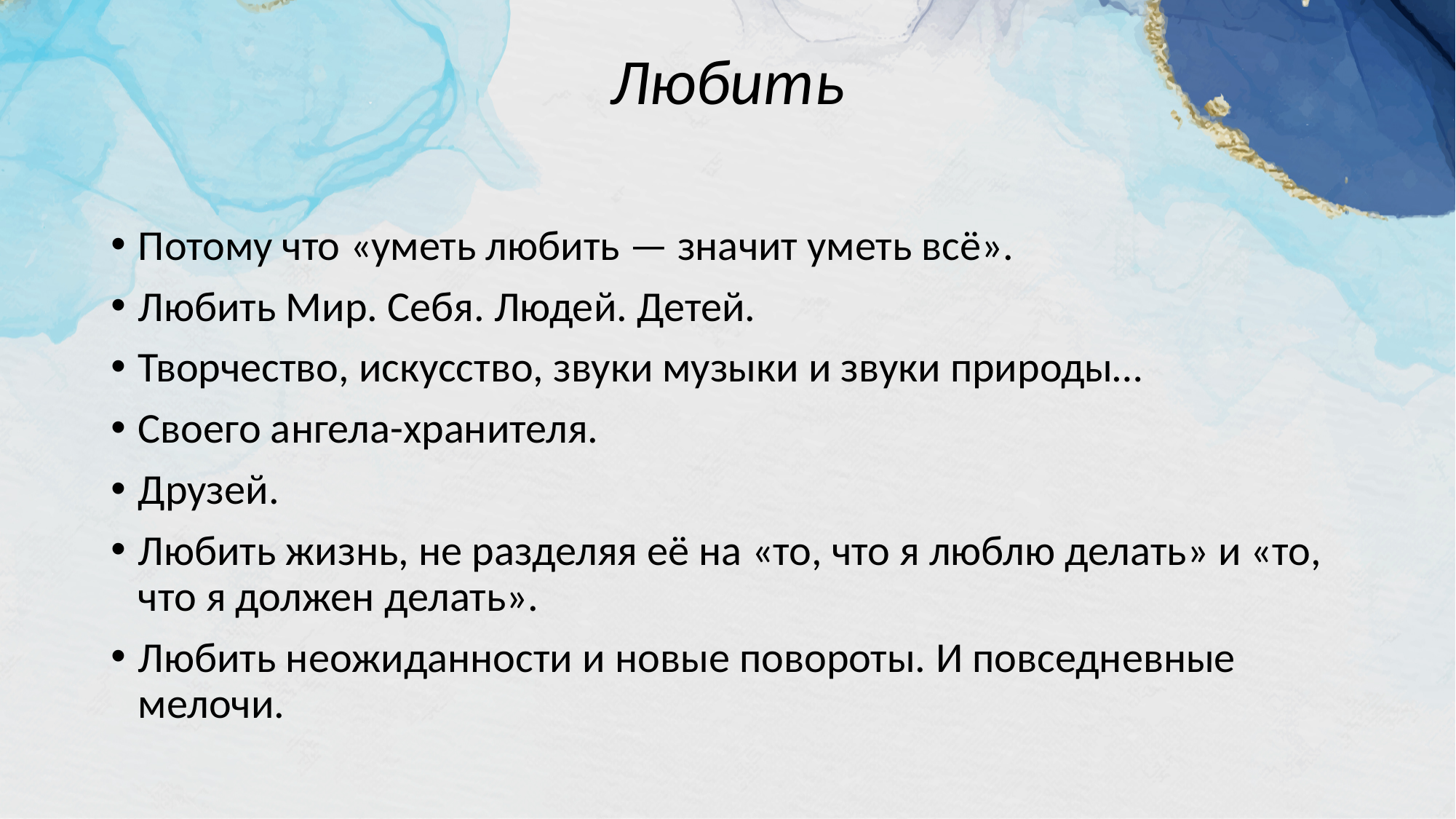

# Любить
Потому что «уметь любить — значит уметь всё».
Любить Мир. Себя. Людей. Детей.
Творчество, искусство, звуки музыки и звуки природы…
Своего ангела-хранителя.
Друзей.
Любить жизнь, не разделяя её на «то, что я люблю делать» и «то, что я должен делать».
Любить неожиданности и новые повороты. И повседневные мелочи.